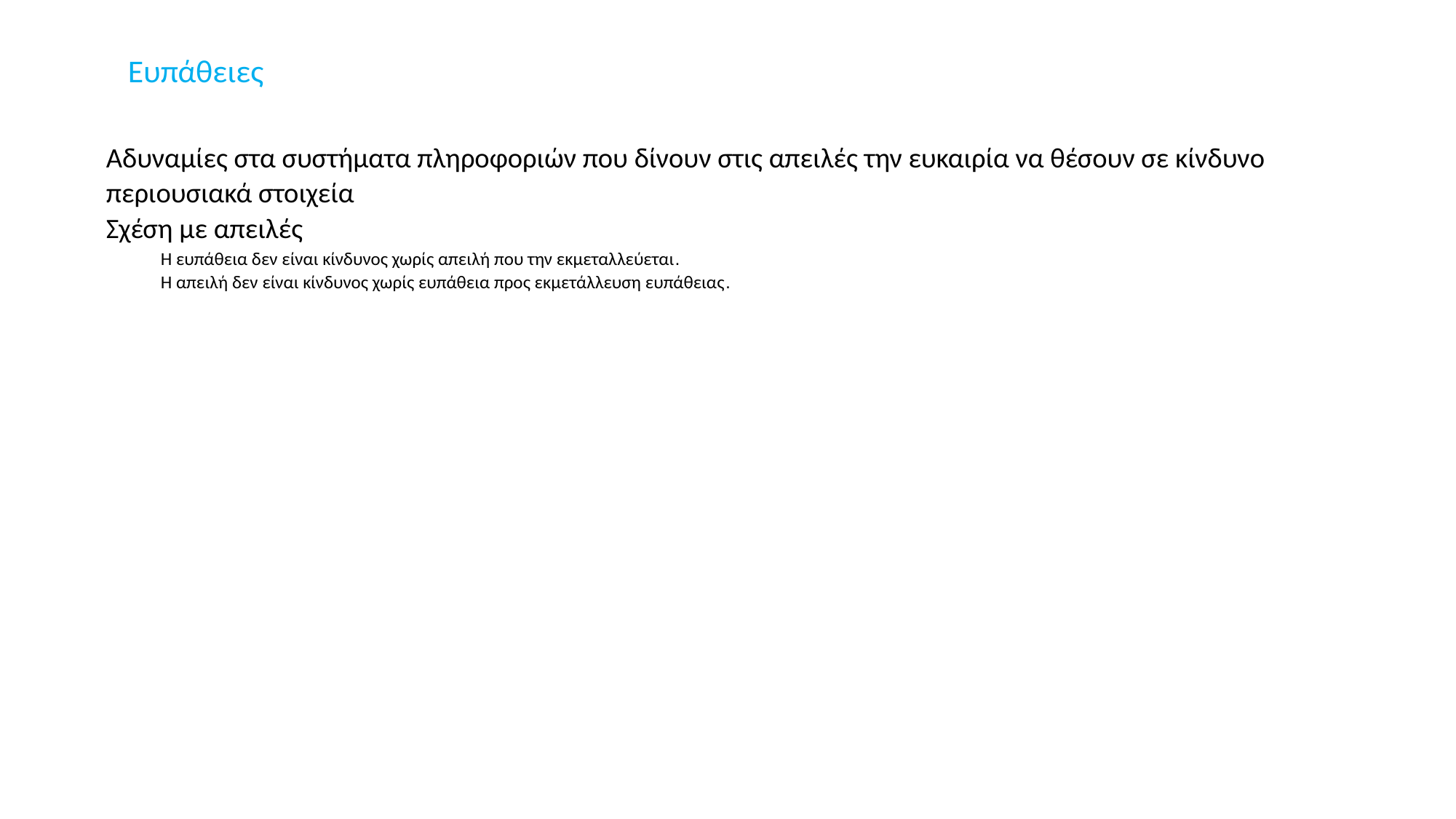

# Ευπάθειες
Αδυναμίες στα συστήματα πληροφοριών που δίνουν στις απειλές την ευκαιρία να θέσουν σε κίνδυνο  περιουσιακά στοιχεία
Σχέση με απειλές
Η ευπάθεια δεν είναι κίνδυνος χωρίς απειλή που την εκμεταλλεύεται.
Η απειλή δεν είναι κίνδυνος χωρίς ευπάθεια προς εκμετάλλευση ευπάθειας.